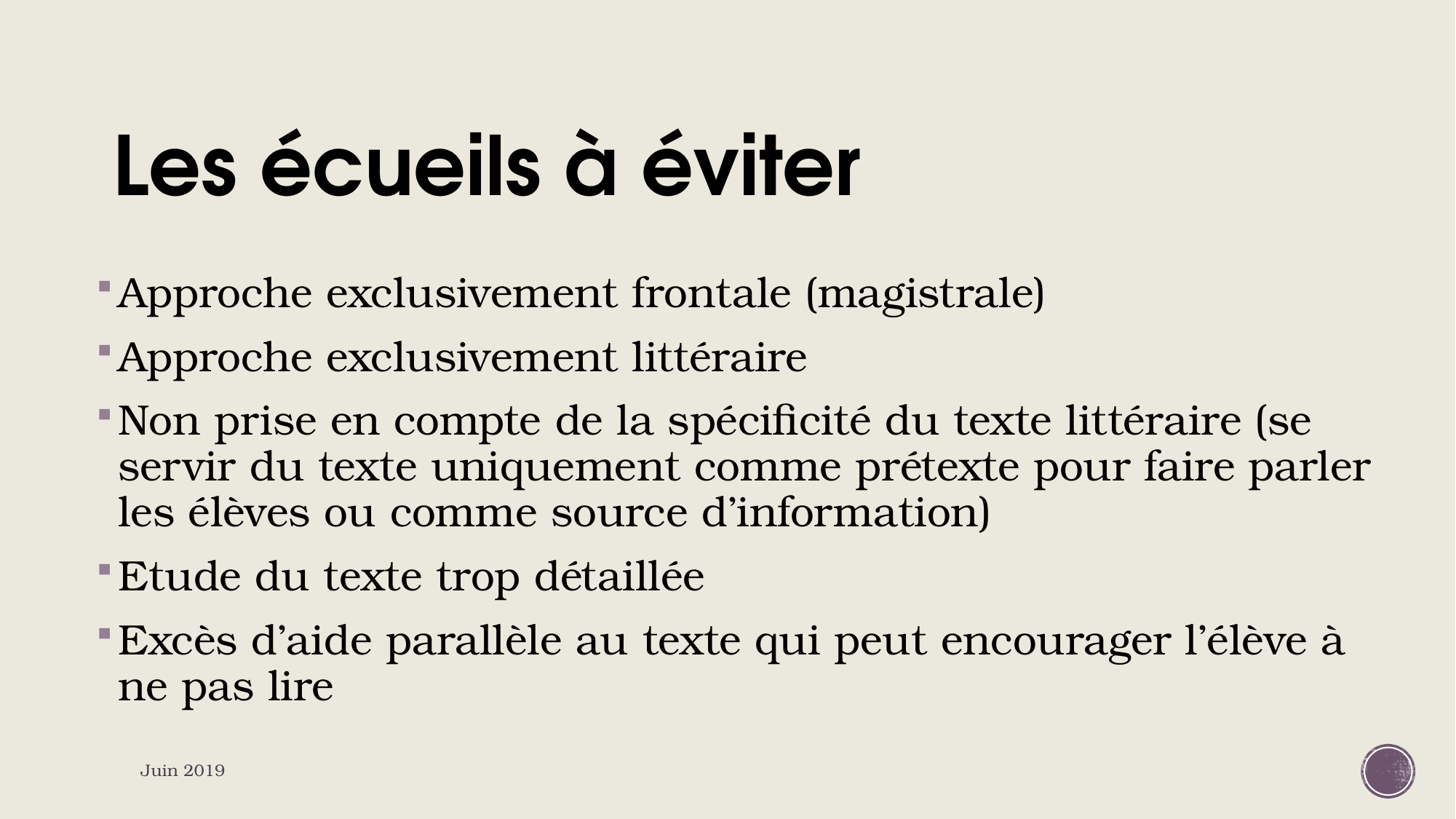

# Les écueils à éviter
Approche exclusivement frontale (magistrale)
Approche exclusivement littéraire
Non prise en compte de la spécificité du texte littéraire (se servir du texte uniquement comme prétexte pour faire parler les élèves ou comme source d’information)
Etude du texte trop détaillée
Excès d’aide parallèle au texte qui peut encourager l’élève à ne pas lire

Juin 2019